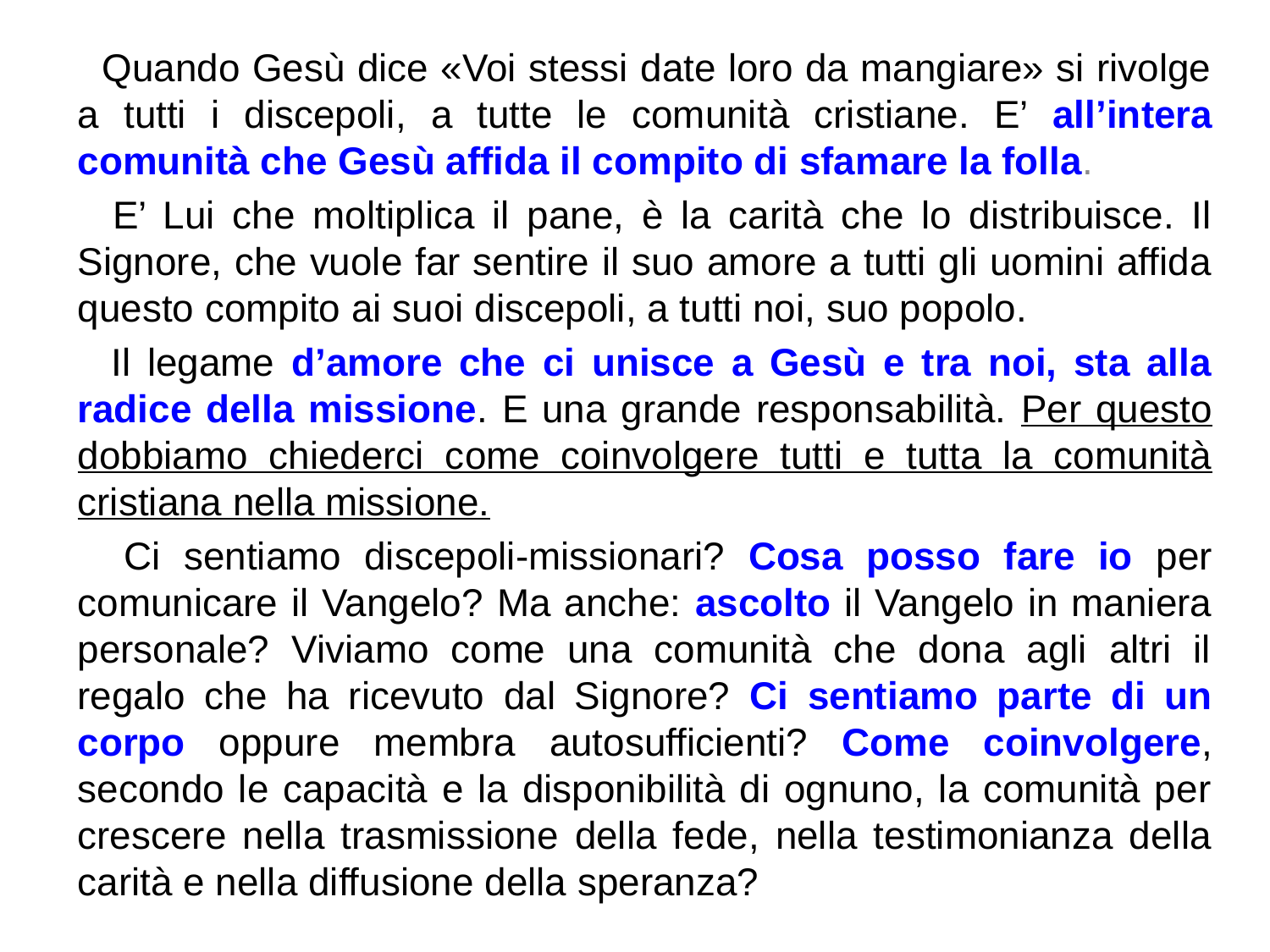

Quando Gesù dice «Voi stessi date loro da mangiare» si rivolge a tutti i discepoli, a tutte le comunità cristiane. E’ all’intera comunità che Gesù affida il compito di sfamare la folla.
  E’ Lui che moltiplica il pane, è la carità che lo distribuisce. Il Signore, che vuole far sentire il suo amore a tutti gli uomini affida questo compito ai suoi discepoli, a tutti noi, suo popolo.
  Il legame d’amore che ci unisce a Gesù e tra noi, sta alla radice della missione. E una grande responsabilità. Per questo dobbiamo chiederci come coinvolgere tutti e tutta la comunità cristiana nella missione.
  Ci sentiamo discepoli-missionari? Cosa posso fare io per comunicare il Vangelo? Ma anche: ascolto il Vangelo in maniera personale? Viviamo come una comunità che dona agli altri il regalo che ha ricevuto dal Signore? Ci sentiamo parte di un corpo oppure membra autosufficienti? Come coinvolgere, secondo le capacità e la disponibilità di ognuno, la comunità per crescere nella trasmissione della fede, nella testimonianza della carità e nella diffusione della speranza?